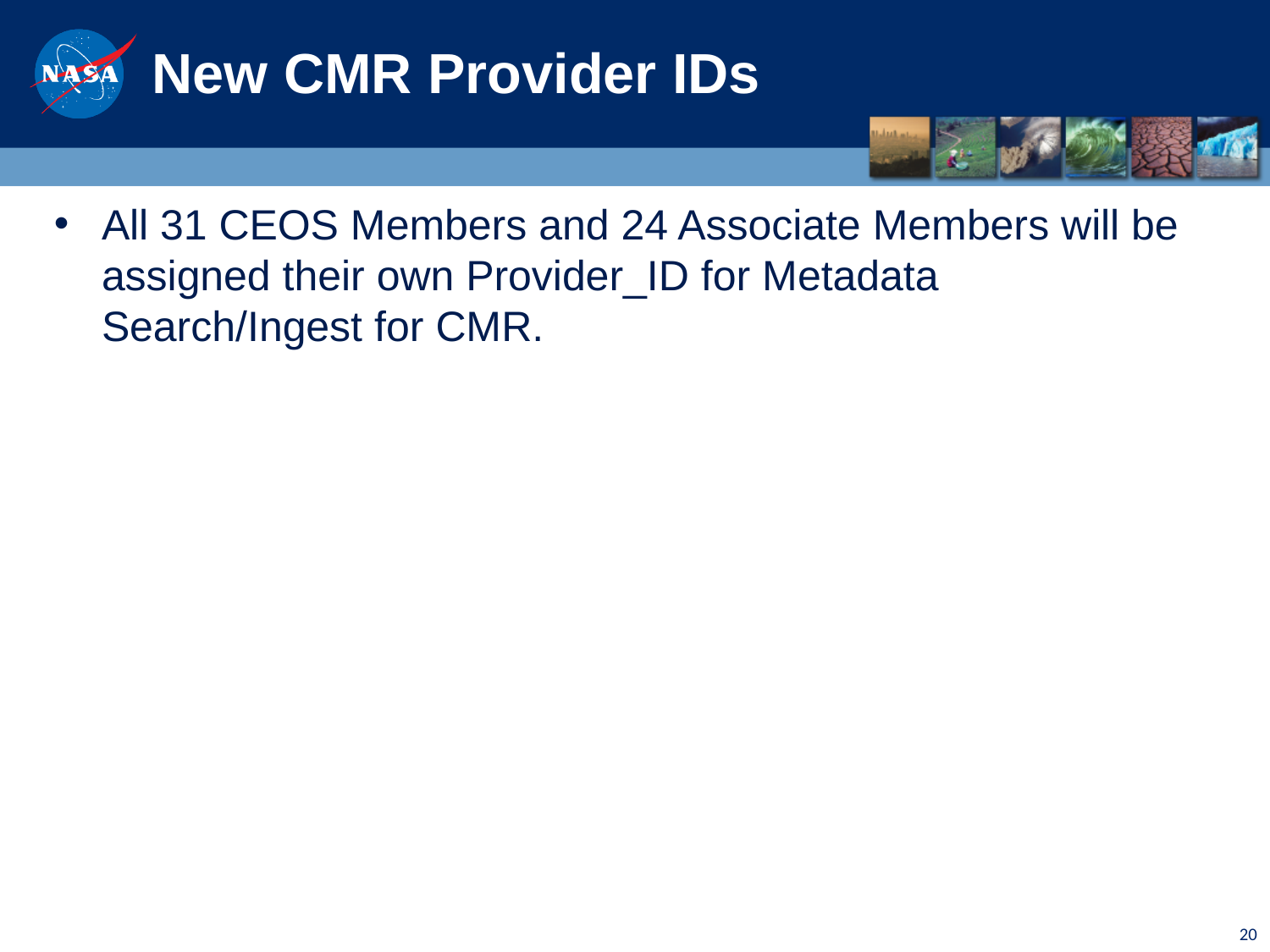

# New CMR Provider IDs

All 31 CEOS Members and 24 Associate Members will be assigned their own Provider_ID for Metadata Search/Ingest for CMR.

20